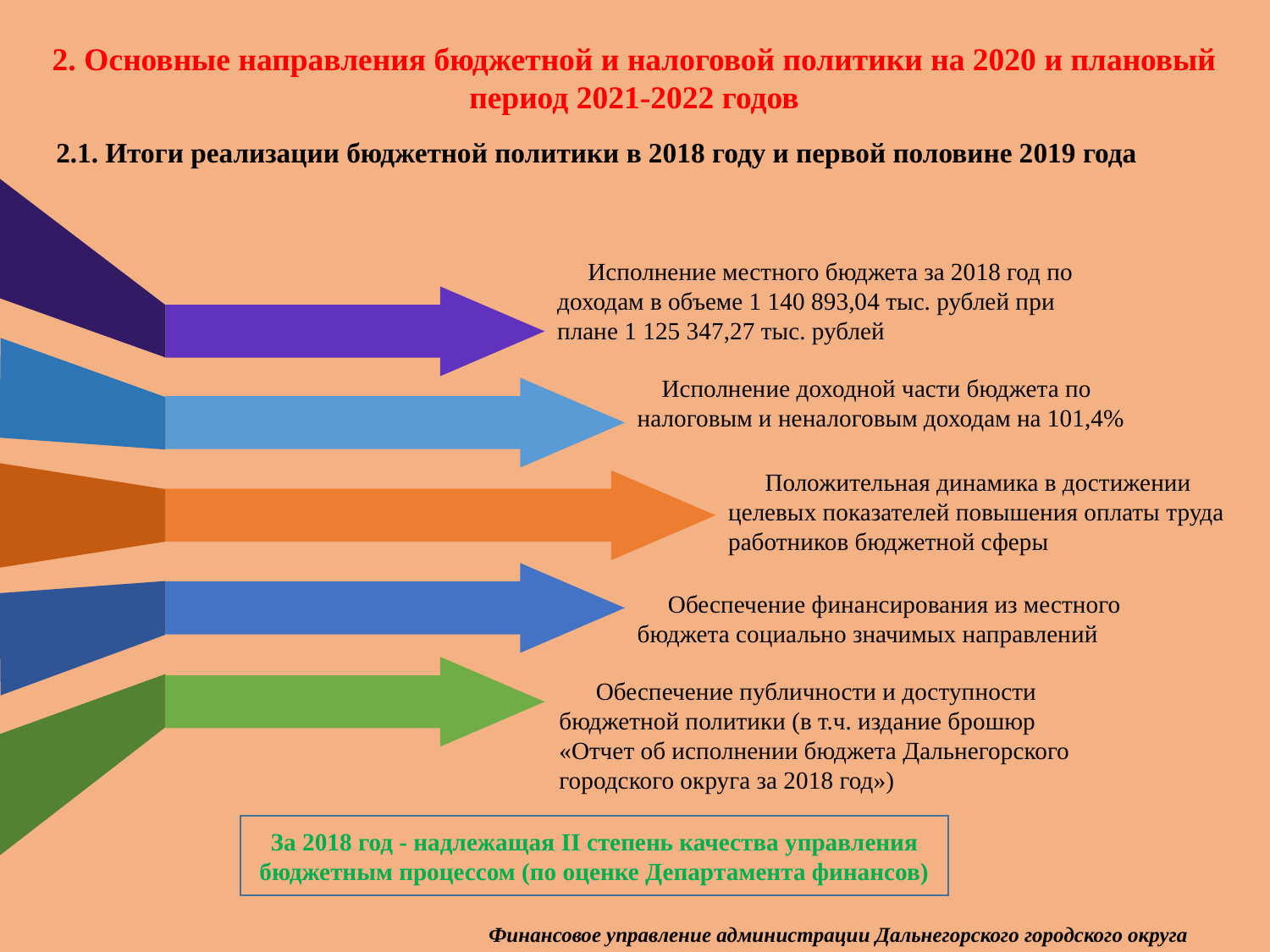

2. Основные направления бюджетной и налоговой политики на 2020 и плановый период 2021-2022 годов
2.1. Итоги реализации бюджетной политики в 2018 году и первой половине 2019 года

     Исполнение местного бюджета за 2018 год по доходам в объеме 1 140 893,04 тыс. рублей при плане 1 125 347,27 тыс. рублей
    Исполнение доходной части бюджета по налоговым и неналоговым доходам на 101,4%
      Положительная динамика в достижении целевых показателей повышения оплаты труда работников бюджетной сферы
     Обеспечение финансирования из местного бюджета социально значимых направлений
      Обеспечение публичности и доступности бюджетной политики (в т.ч. издание брошюр «Отчет об исполнении бюджета Дальнегорского городского округа за 2018 год»)

За 2018 год - надлежащая II степень качества управления бюджетным процессом (по оценке Департамента финансов)